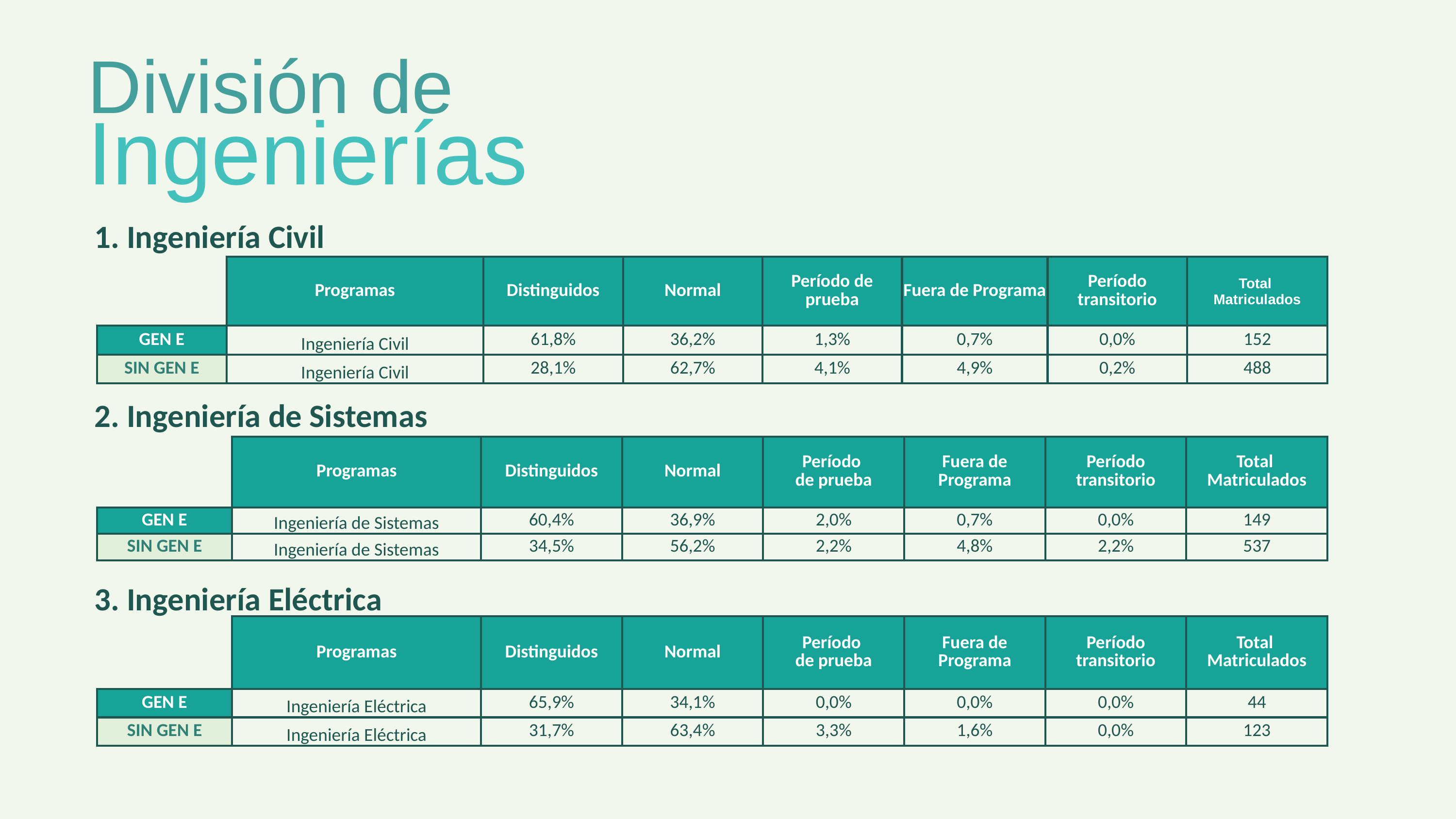

División de
Ingenierías

1. Ingeniería Civil
|  | Programas | Distinguidos | Normal | Período de prueba | Fuera de Programa | Período transitorio | Total Matriculados |
| --- | --- | --- | --- | --- | --- | --- | --- |
|  |  |  |  |  |  |  |  |
| GEN E | Ingeniería Civil | 61,8% | 36,2% | 1,3% | 0,7% | 0,0% | 152 |
| SIN GEN E | Ingeniería Civil | 28,1% | 62,7% | 4,1% | 4,9% | 0,2% | 488 |
2. Ingeniería de Sistemas
|  | Programas | Distinguidos | Normal | Período de prueba | Fuera de Programa | Período transitorio | Total Matriculados |
| --- | --- | --- | --- | --- | --- | --- | --- |
|  |  |  |  |  |  |  |  |
| GEN E | Ingeniería de Sistemas | 60,4% | 36,9% | 2,0% | 0,7% | 0,0% | 149 |
| SIN GEN E | Ingeniería de Sistemas | 34,5% | 56,2% | 2,2% | 4,8% | 2,2% | 537 |
3. Ingeniería Eléctrica
|  | Programas | Distinguidos | Normal | Período de prueba | Fuera de Programa | Período transitorio | Total Matriculados |
| --- | --- | --- | --- | --- | --- | --- | --- |
|  |  |  |  |  |  |  |  |
| GEN E | Ingeniería Eléctrica | 65,9% | 34,1% | 0,0% | 0,0% | 0,0% | 44 |
| SIN GEN E | Ingeniería Eléctrica | 31,7% | 63,4% | 3,3% | 1,6% | 0,0% | 123 |